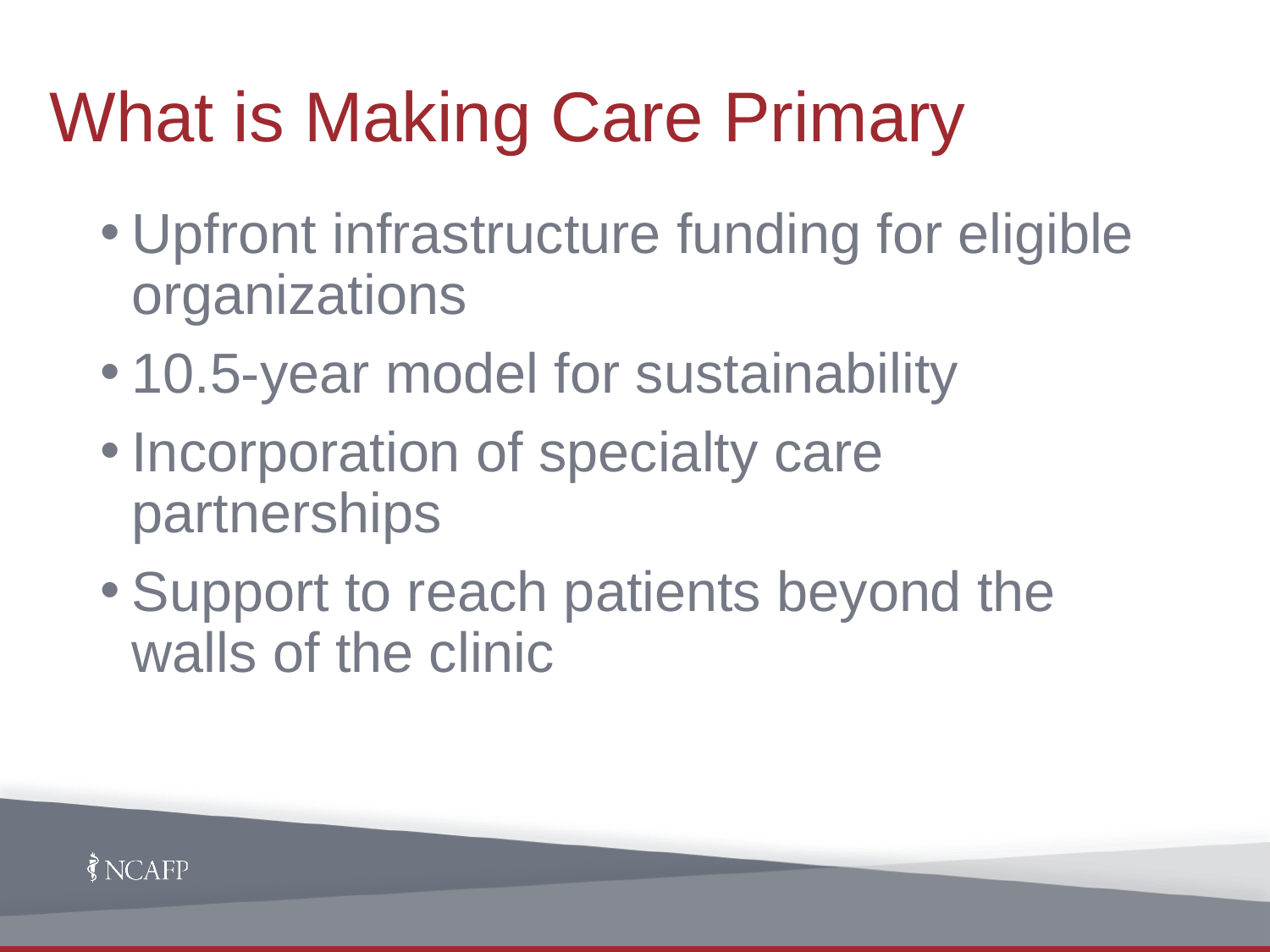

# What is Making Care Primary
Upfront infrastructure funding for eligible organizations
10.5-year model for sustainability
Incorporation of specialty care partnerships
Support to reach patients beyond the walls of the clinic